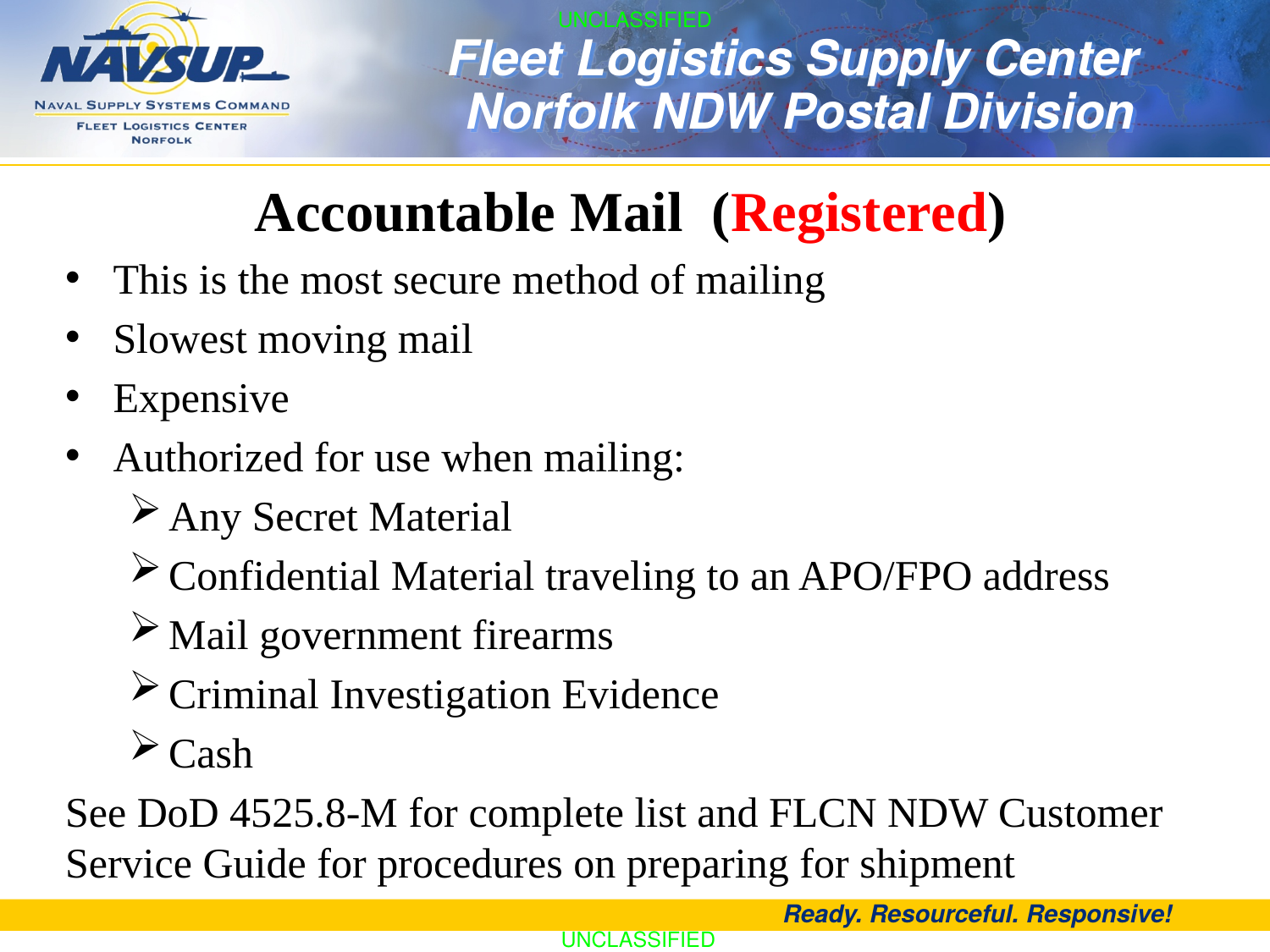

Accountable Mail  (Registered)
This is the most secure method of mailing
Slowest moving mail
Expensive
Authorized for use when mailing:
Any Secret Material
Confidential Material traveling to an APO/FPO address
Mail government firearms
Criminal Investigation Evidence
Cash
See DoD 4525.8-M for complete list and FLCN NDW Customer Service Guide for procedures on preparing for shipment